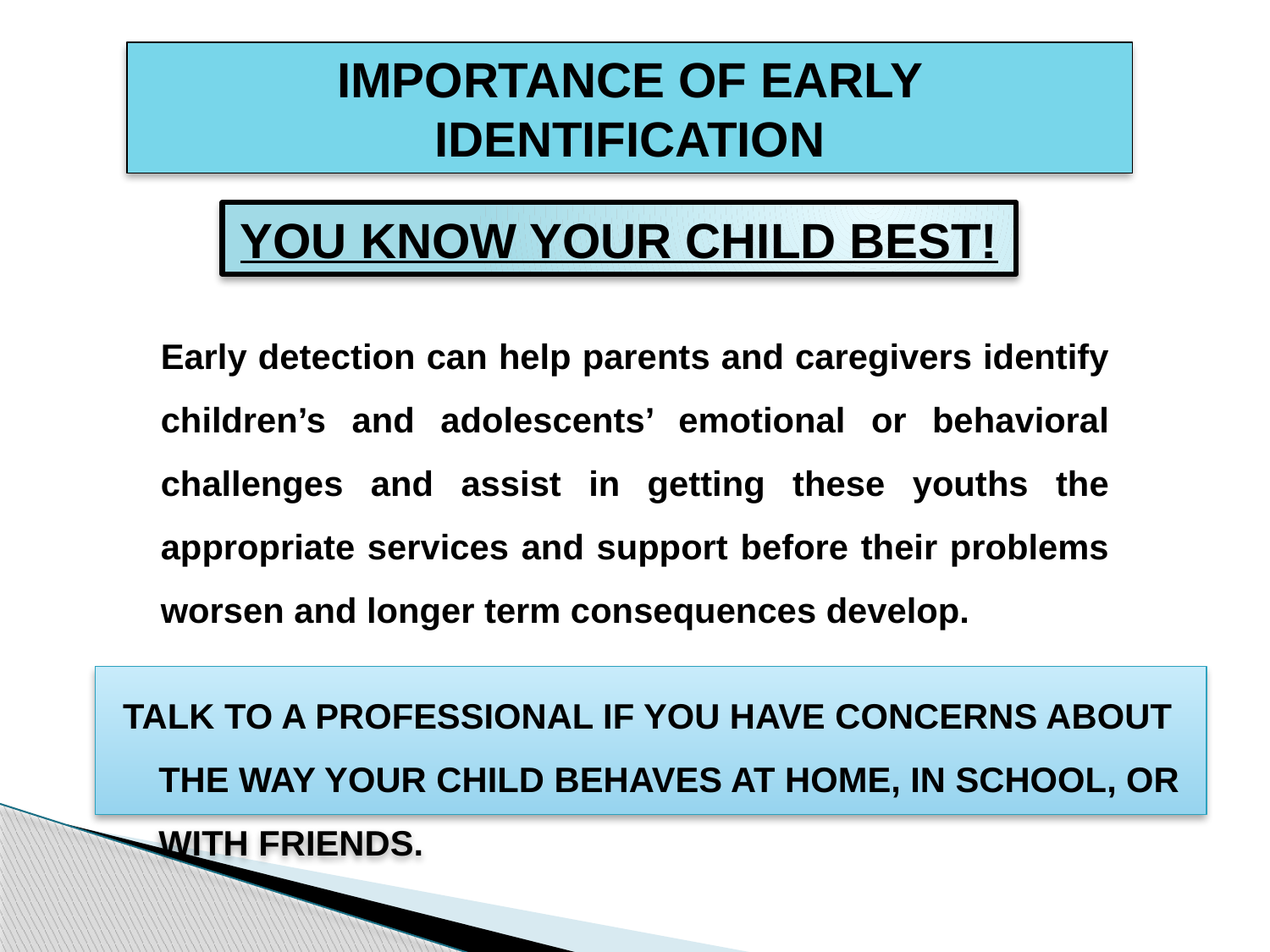

IMPORTANCE OF EARLY IDENTIFICATION
YOU KNOW YOUR CHILD BEST!
Early detection can help parents and caregivers identify children’s and adolescents’ emotional or behavioral challenges and assist in getting these youths the appropriate services and support before their problems worsen and longer term consequences develop.
TALK TO A PROFESSIONAL IF YOU HAVE CONCERNS ABOUT THE WAY YOUR CHILD BEHAVES AT HOME, IN SCHOOL, OR WITH FRIENDS.